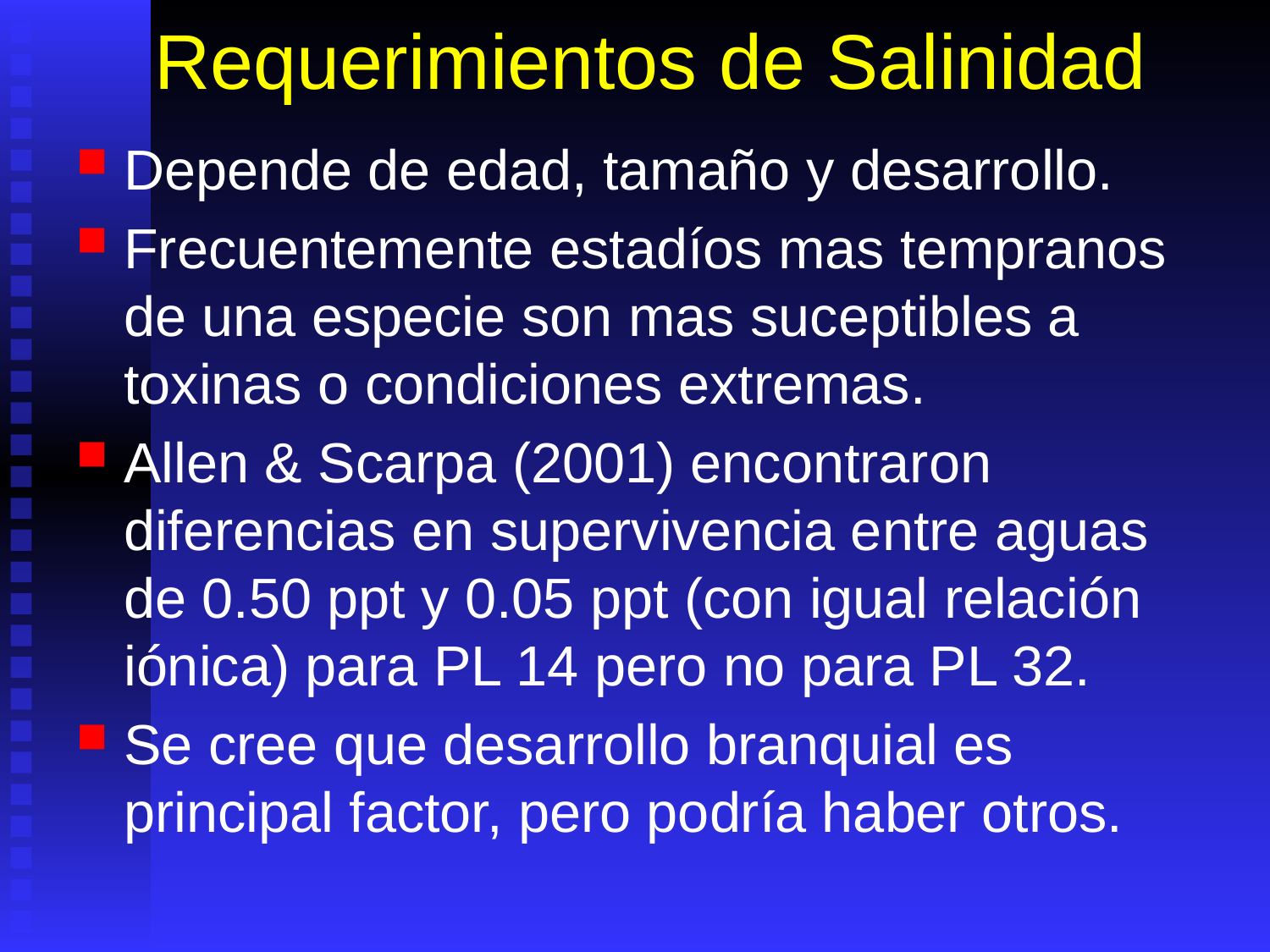

# Requerimientos de Salinidad
Depende de edad, tamaño y desarrollo.
Frecuentemente estadíos mas tempranos de una especie son mas suceptibles a toxinas o condiciones extremas.
Allen & Scarpa (2001) encontraron diferencias en supervivencia entre aguas de 0.50 ppt y 0.05 ppt (con igual relación iónica) para PL 14 pero no para PL 32.
Se cree que desarrollo branquial es principal factor, pero podría haber otros.